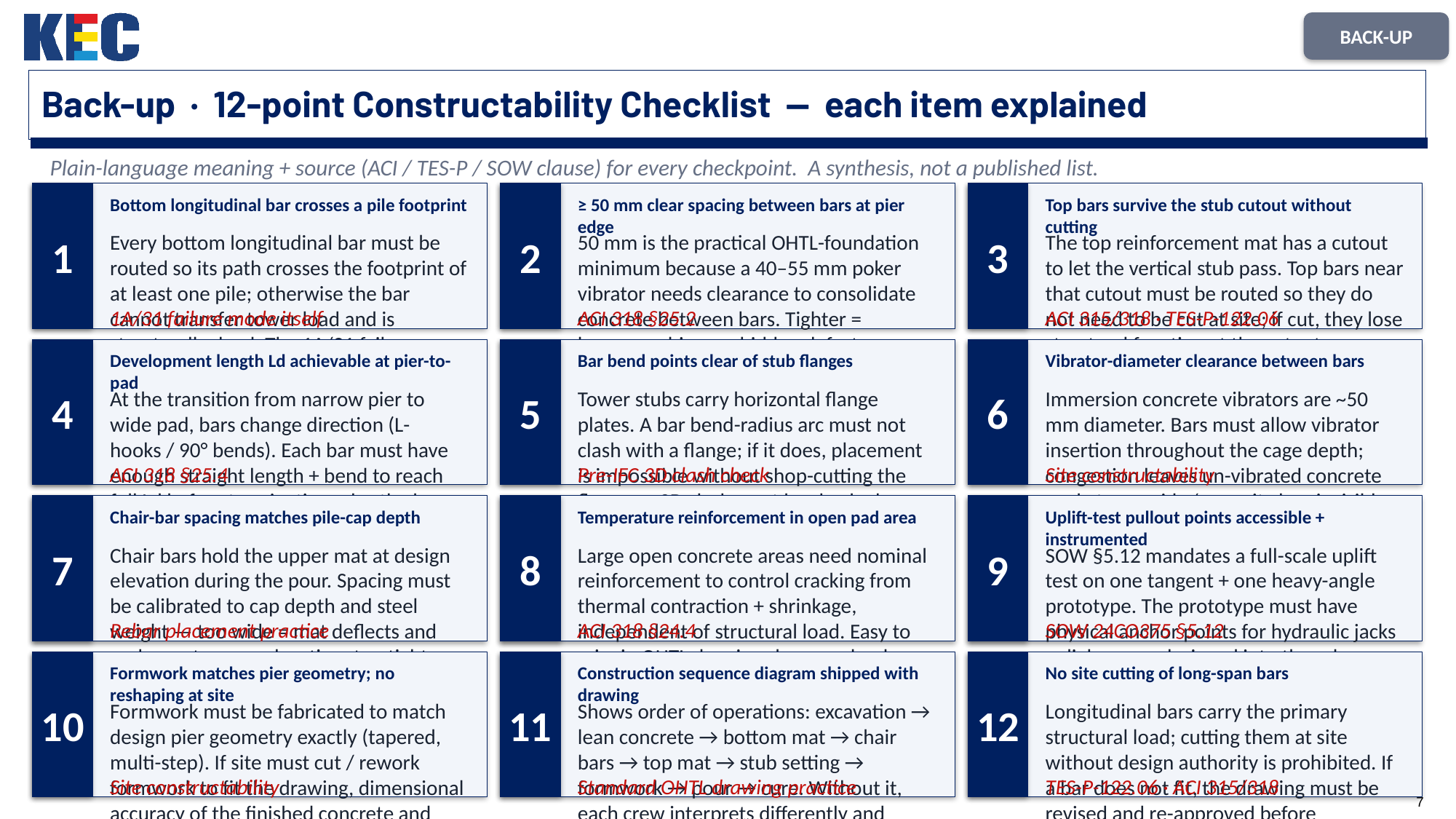

BACK-UP
# Back-up  ·  12-point Constructability Checklist  —  each item explained
Plain-language meaning + source (ACI / TES-P / SOW clause) for every checkpoint.  A synthesis, not a published list.

1

2

3
Bottom longitudinal bar crosses a pile footprint
≥ 50 mm clear spacing between bars at pier edge
Top bars survive the stub cutout without cutting
Every bottom longitudinal bar must be routed so its path crosses the footprint of at least one pile; otherwise the bar cannot transfer tower load and is structurally dead. The 1A/31 failure was bars exiting the pier edge without crossing a pile.
50 mm is the practical OHTL-foundation minimum because a 40–55 mm poker vibrator needs clearance to consolidate concrete between bars. Tighter = honeycombing = a hidden defect.
The top reinforcement mat has a cutout to let the vertical stub pass. Top bars near that cutout must be routed so they do not need to be cut at site; if cut, they lose structural function at the cutout zone.
1A/31 failure mode itself
ACI 318 §25.2
ACI 315/318 · TES-P-122.06

4

5

6
Development length Ld achievable at pier-to-pad
Bar bend points clear of stub flanges
Vibrator-diameter clearance between bars
At the transition from narrow pier to wide pad, bars change direction (L-hooks / 90° bends). Each bar must have enough straight length + bend to reach full Ld before termination; else the bar pulls out under load.
Tower stubs carry horizontal flange plates. A bar bend-radius arc must not clash with a flange; if it does, placement is impossible without shop-cutting the flange — 3D clash must be checked before drawing goes IFC.
Immersion concrete vibrators are ~50 mm diameter. Bars must allow vibrator insertion throughout the cage depth; congestion leaves un-vibrated concrete pockets — voids / capacity loss invisible from outside.
ACI 318 §25.4
Pre-IFC 3D clash check
Site constructability

7

8

9
Chair-bar spacing matches pile-cap depth
Temperature reinforcement in open pad area
Uplift-test pullout points accessible + instrumented
Chair bars hold the upper mat at design elevation during the pour. Spacing must be calibrated to cap depth and steel weight — too wide = mat deflects and ends up at wrong elevation; too tight = congestion.
Large open concrete areas need nominal reinforcement to control cracking from thermal contraction + shrinkage, independent of structural load. Easy to miss in OHTL drawings because load concentrates at piers, not pad.
SOW §5.12 mandates a full-scale uplift test on one tangent + one heavy-angle prototype. The prototype must have physical anchor points for hydraulic jacks + dial gauges designed into the rebar layout — afterthought = drilled post-cure = compromised test.
Rebar placement practice
ACI 318 §24.4
SOW 24CO375 §5.12

10

11

12
Formwork matches pier geometry; no reshaping at site
Construction sequence diagram shipped with drawing
No site cutting of long-span bars
Formwork must be fabricated to match design pier geometry exactly (tapered, multi-step). If site must cut / rework formwork to fit the drawing, dimensional accuracy of the finished concrete and rebar cover suffers.
Shows order of operations: excavation → lean concrete → bottom mat → chair bars → top mat → stub setting → formwork → pour → cure. Without it, each crew interprets differently and sequence errors cascade into rebar conflicts like 1A/31.
Longitudinal bars carry the primary structural load; cutting them at site without design authority is prohibited. If a bar does not fit, the drawing must be revised and re-approved before placement proceeds. This was the SEC-consultant flag at 1A/31.
Site constructability
Standard OHTL drawing practice
TES-P-122.06 · ACI 315/318